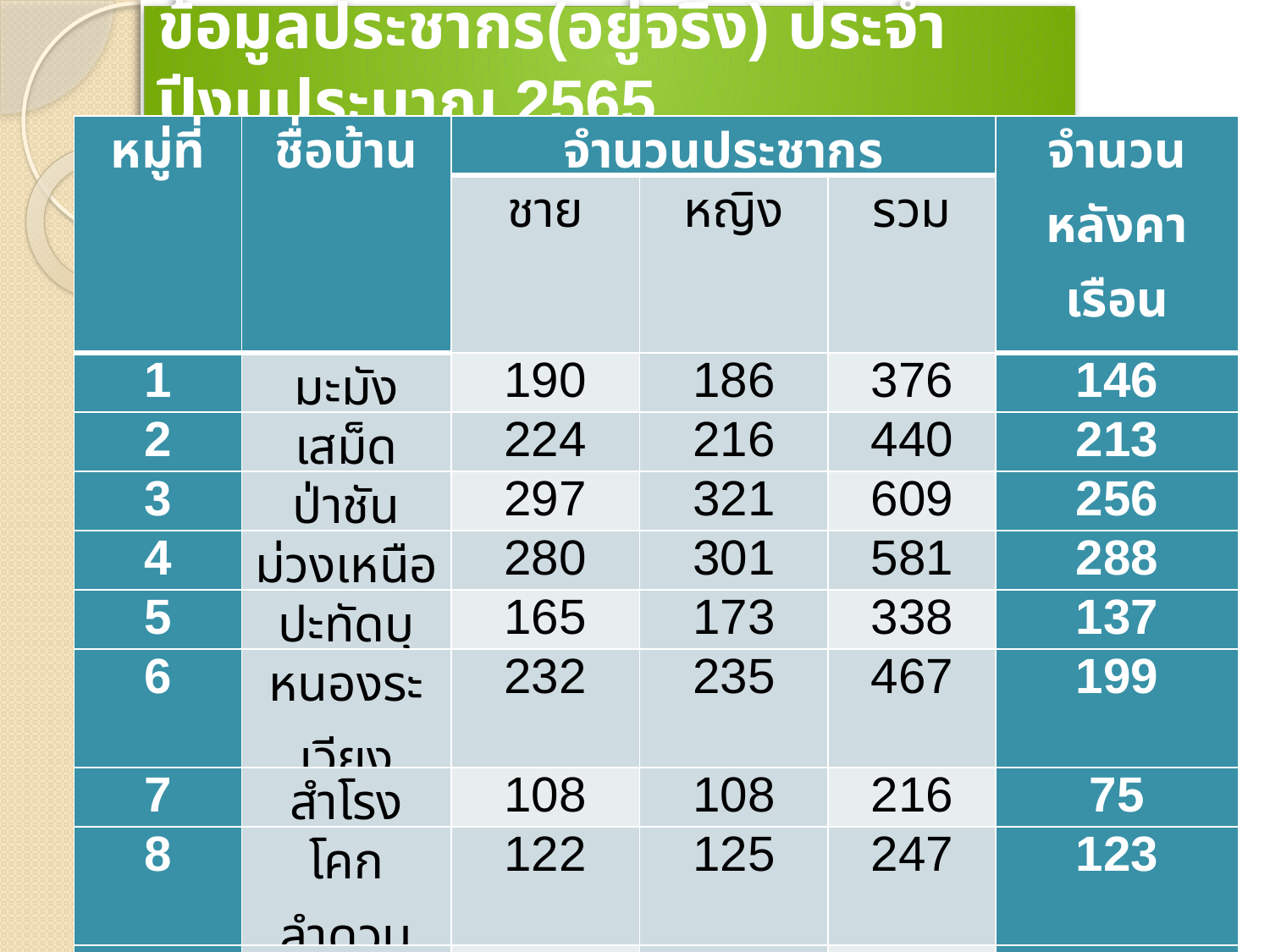

# ข้อมูลประชากร(อยู่จริง) ประจำปีงบประมาณ 2565
| หมู่ที่ | ชื่อบ้าน | จำนวนประชากร |  |  | จำนวนหลังคาเรือน |
| --- | --- | --- | --- | --- | --- |
|  |  | ชาย | หญิง | รวม |  |
| 1 | มะมัง | 190 | 186 | 376 | 146 |
| 2 | เสม็ด | 224 | 216 | 440 | 213 |
| 3 | ป่าชัน | 297 | 321 | 609 | 256 |
| 4 | ม่วงเหนือ | 280 | 301 | 581 | 288 |
| 5 | ปะทัดบุ | 165 | 173 | 338 | 137 |
| 6 | หนองระเวียง | 232 | 235 | 467 | 199 |
| 7 | สำโรง | 108 | 108 | 216 | 75 |
| 8 | โคกลำดวน | 122 | 125 | 247 | 123 |
| 9 | โคกเต็ง | 143 | 139 | 282 | 120 |
| 10 | พูนสุข | 94 | 97 | 191 | 109 |
| รวม |  | 1,824 | 1,871 | 3,695 | 1,666 |
ที่มา: ฐานข้อมูล HOSxP PCU โรงพยาบาลส่งเสริมสุขภาพตำบลบ้านป่าชัน